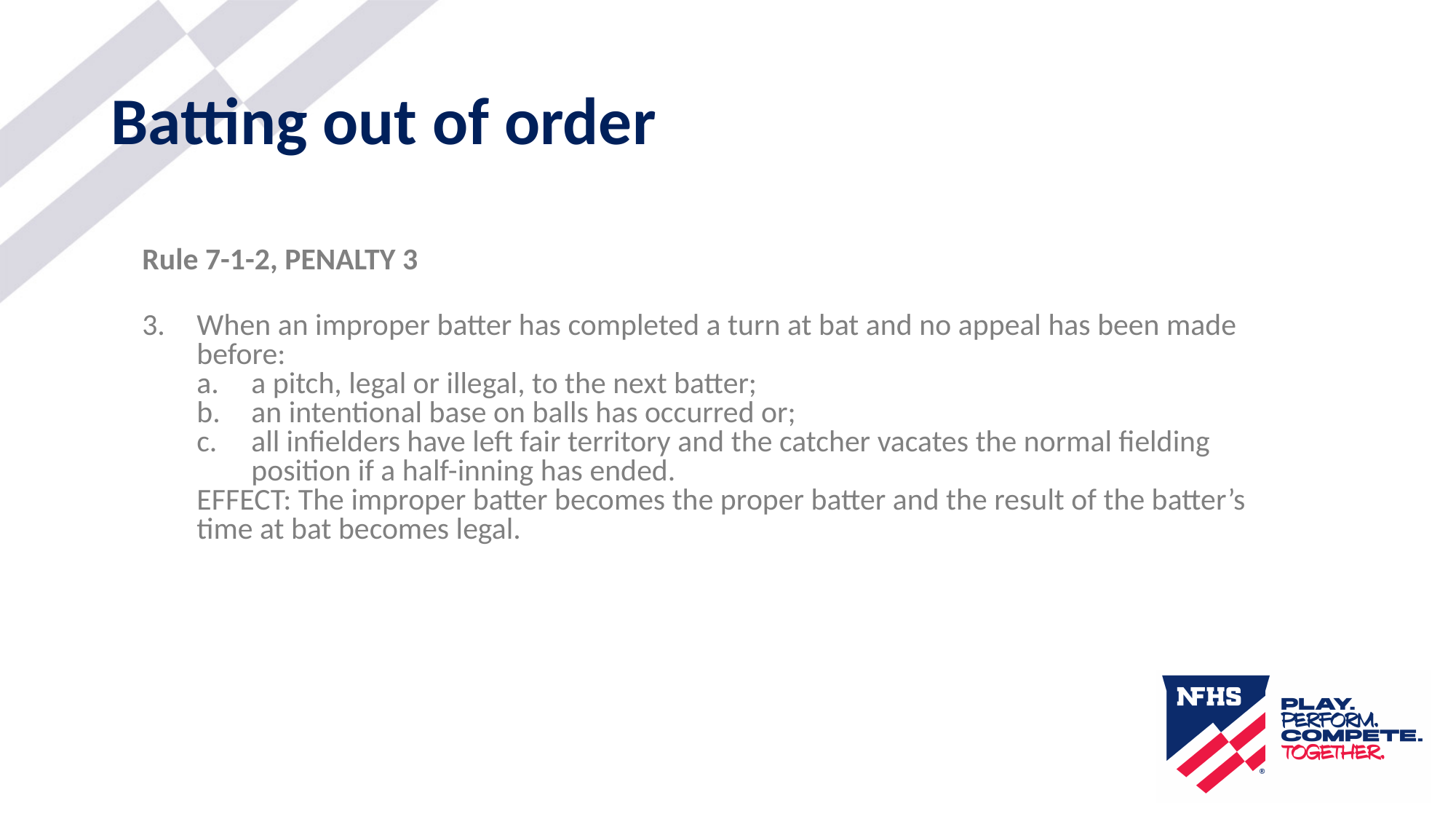

# Batting out of order
Rule 7-1-2, PENALTY 3

When an improper batter has completed a turn at bat and no appeal has been made before:
a pitch, legal or illegal, to the next batter;
an intentional base on balls has occurred or;
all infielders have left fair territory and the catcher vacates the normal fielding position if a half-inning has ended.
EFFECT: The improper batter becomes the proper batter and the result of the batter’s time at bat becomes legal.